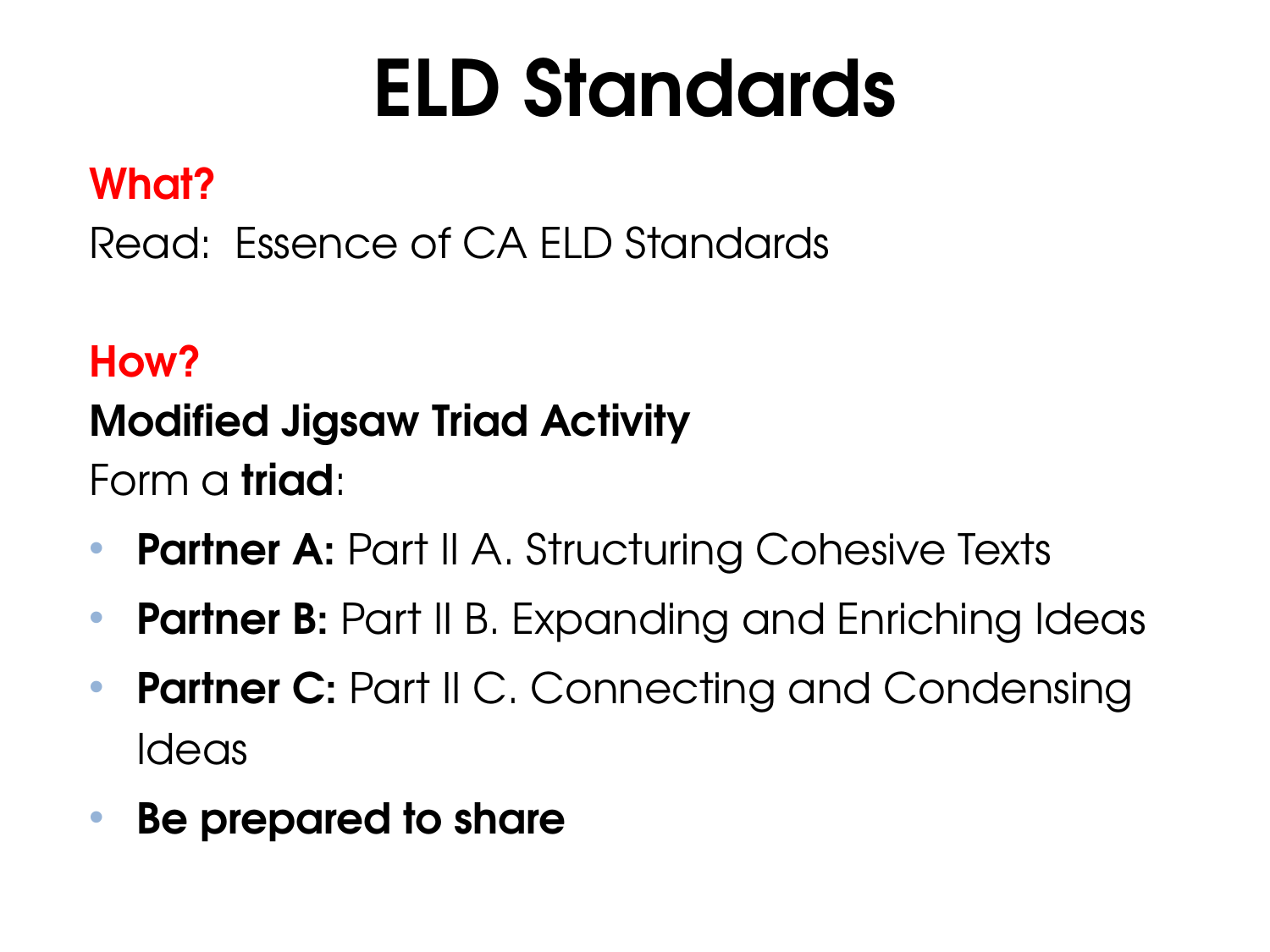

# ELD Standards
What?
Read:  Essence of CA ELD Standards

How?
Modified Jigsaw Triad Activity
Form a triad:
Partner A: Part II A. Structuring Cohesive Texts
Partner B: Part II B. Expanding and Enriching Ideas
Partner C: Part II C. Connecting and Condensing Ideas
Be prepared to share